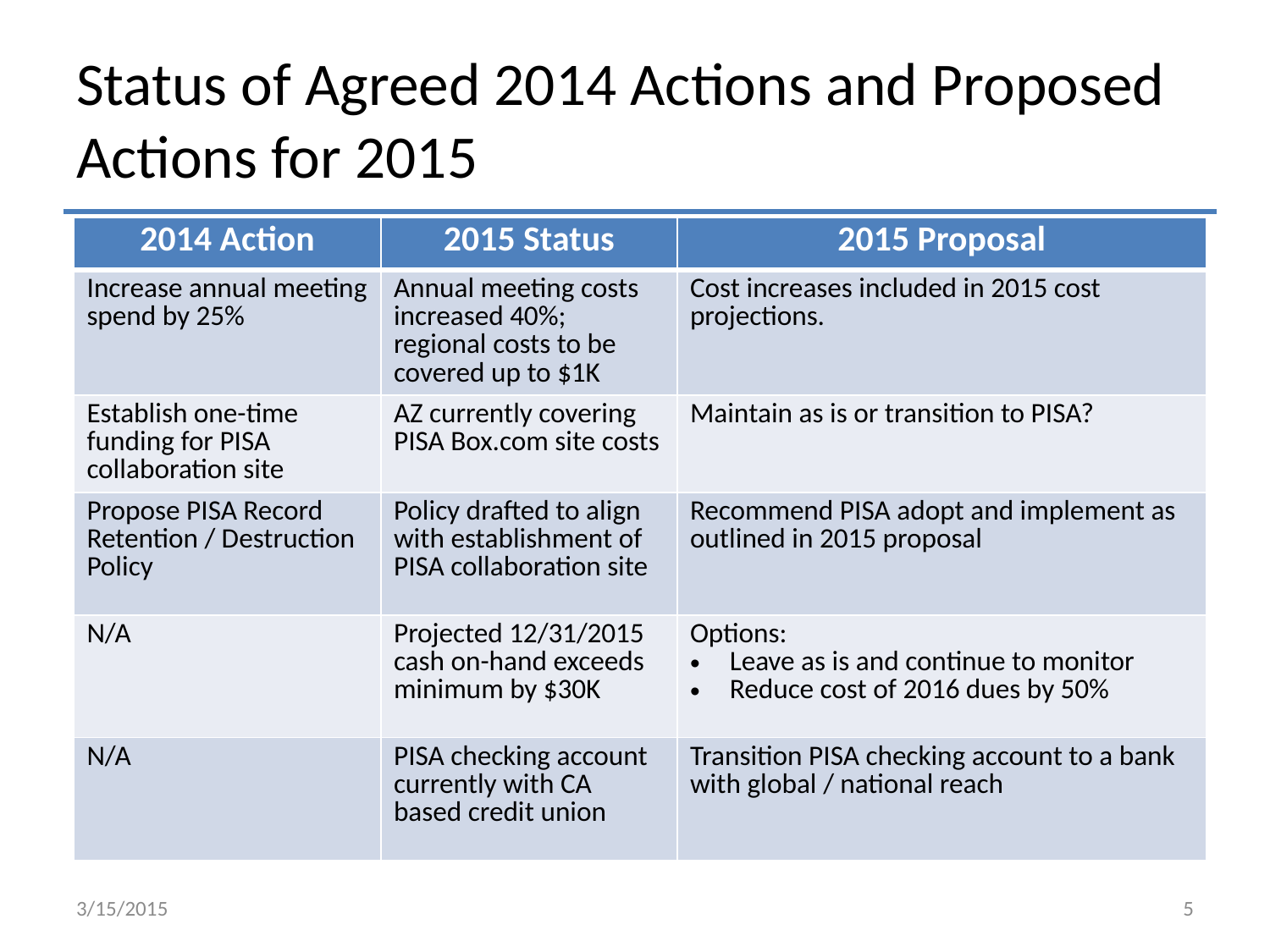

# Status of Agreed 2014 Actions and Proposed Actions for 2015
| 2014 Action | 2015 Status | 2015 Proposal |
| --- | --- | --- |
| Increase annual meeting spend by 25% | Annual meeting costs increased 40%; regional costs to be covered up to $1K | Cost increases included in 2015 cost projections. |
| Establish one-time funding for PISA collaboration site | AZ currently covering PISA Box.com site costs | Maintain as is or transition to PISA? |
| Propose PISA Record Retention / Destruction Policy | Policy drafted to align with establishment of PISA collaboration site | Recommend PISA adopt and implement as outlined in 2015 proposal |
| N/A | Projected 12/31/2015 cash on-hand exceeds minimum by $30K | Options: Leave as is and continue to monitor Reduce cost of 2016 dues by 50% |
| N/A | PISA checking account currently with CA based credit union | Transition PISA checking account to a bank with global / national reach |
3/15/2015
5